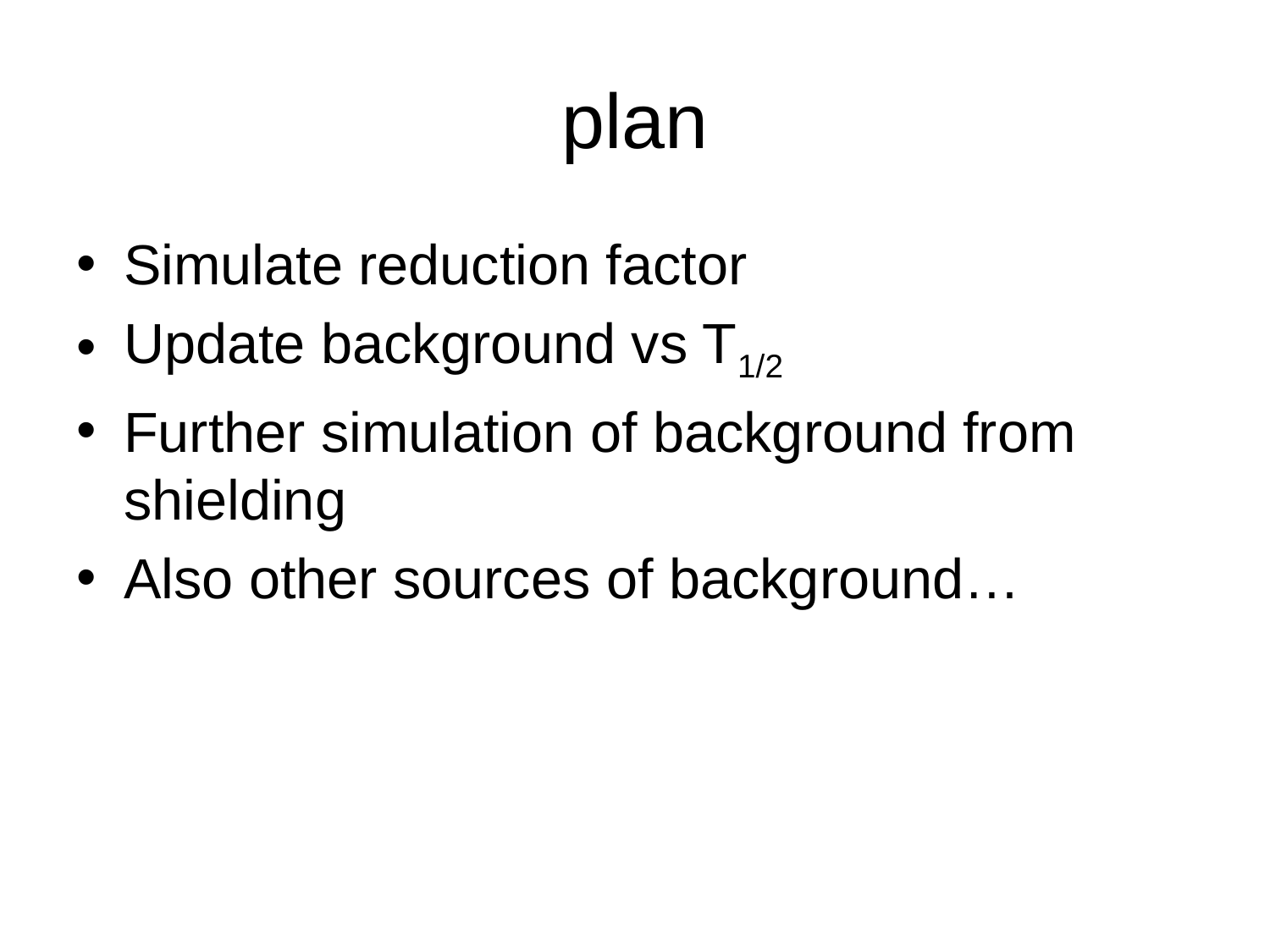

# plan
Simulate reduction factor
Update background vs T1/2
Further simulation of background from shielding
Also other sources of background…